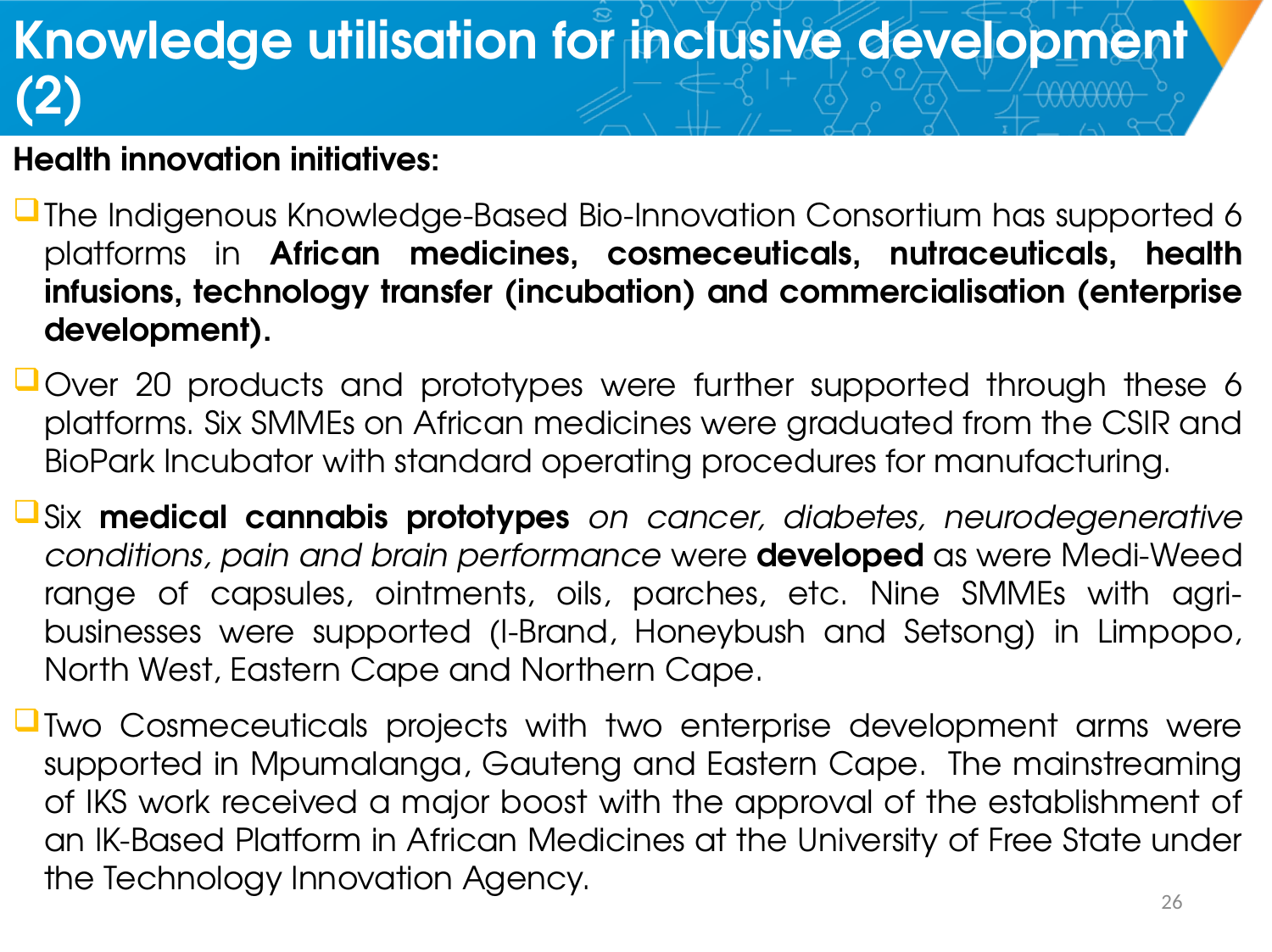

# Knowledge utilisation for inclusive development (2)
Health innovation initiatives:
The Indigenous Knowledge-Based Bio-Innovation Consortium has supported 6 platforms in African medicines, cosmeceuticals, nutraceuticals, health infusions, technology transfer (incubation) and commercialisation (enterprise development).
Over 20 products and prototypes were further supported through these 6 platforms. Six SMMEs on African medicines were graduated from the CSIR and BioPark Incubator with standard operating procedures for manufacturing.
Six medical cannabis prototypes on cancer, diabetes, neurodegenerative conditions, pain and brain performance were developed as were Medi-Weed range of capsules, ointments, oils, parches, etc. Nine SMMEs with agri-businesses were supported (I-Brand, Honeybush and Setsong) in Limpopo, North West, Eastern Cape and Northern Cape.
Two Cosmeceuticals projects with two enterprise development arms were supported in Mpumalanga, Gauteng and Eastern Cape.  The mainstreaming of IKS work received a major boost with the approval of the establishment of an IK-Based Platform in African Medicines at the University of Free State under the Technology Innovation Agency.
26